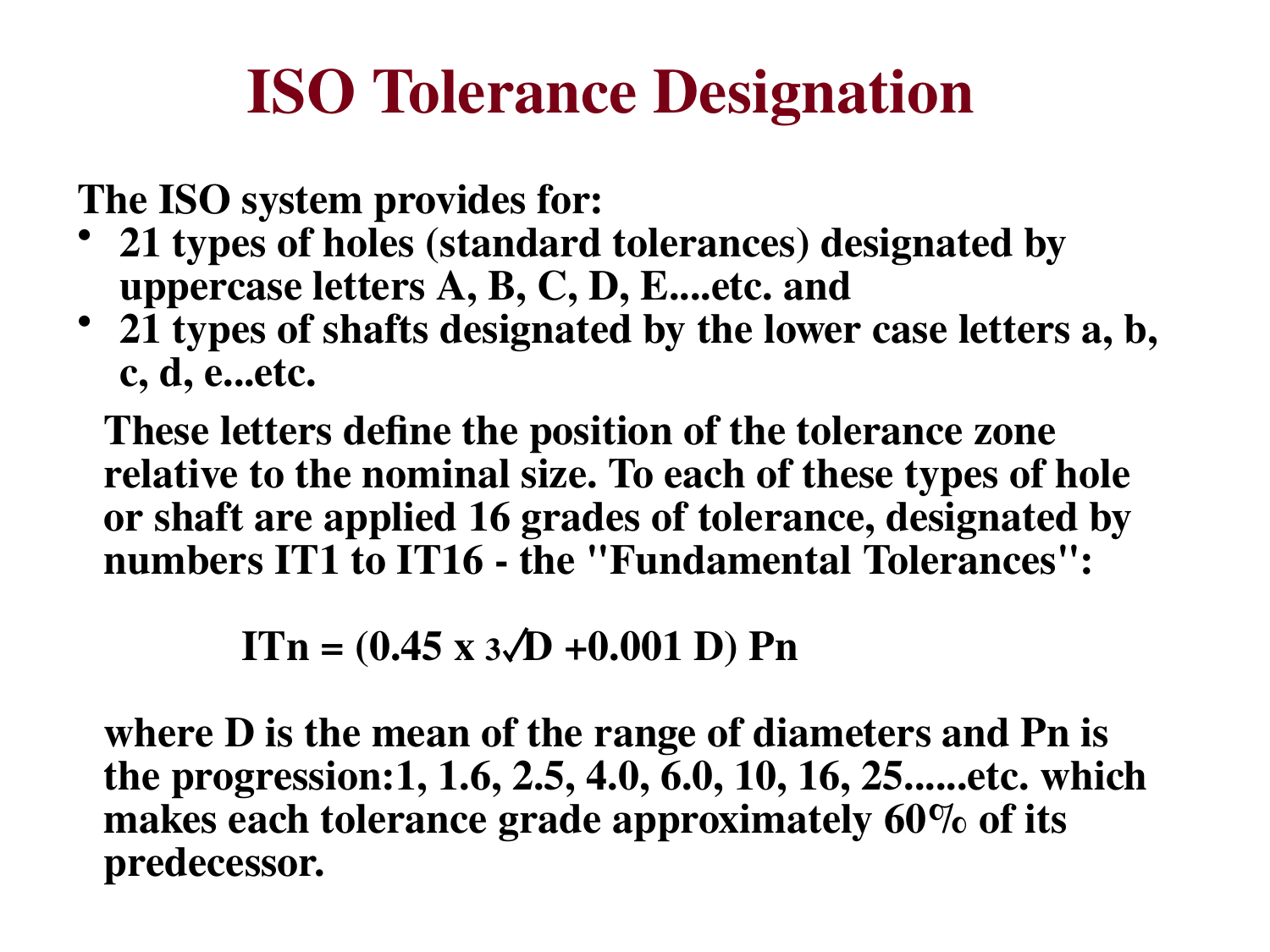

# ISO Tolerance Designation
The ISO system provides for:
21 types of holes (standard tolerances) designated by uppercase letters A, B, C, D, E....etc. and
21 types of shafts designated by the lower case letters a, b, c, d, e...etc.

These letters define the position of the tolerance zone relative to the nominal size. To each of these types of hole or shaft are applied 16 grades of tolerance, designated by numbers IT1 to IT16 - the "Fundamental Tolerances":

             ITn = (0.45 x 3  D +0.001 D) Pn

where D is the mean of the range of diameters and Pn is the progression:1, 1.6, 2.5, 4.0, 6.0, 10, 16, 25......etc. which makes each tolerance grade approximately 60% of its predecessor.